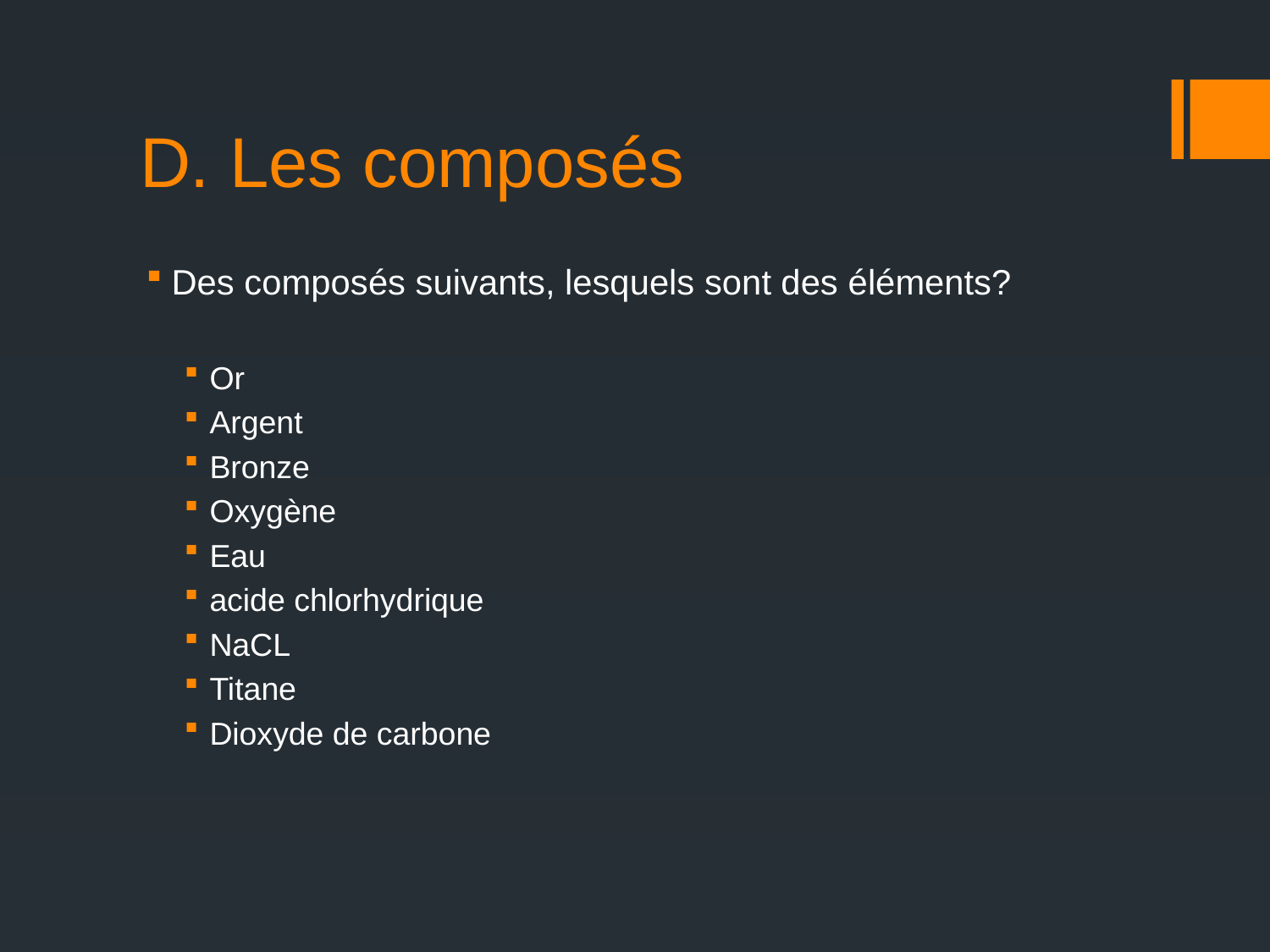

# D. Les composés
Des composés suivants, lesquels sont des éléments?

Or
Argent
Bronze
Oxygène
Eau
acide chlorhydrique
NaCL
Titane
Dioxyde de carbone